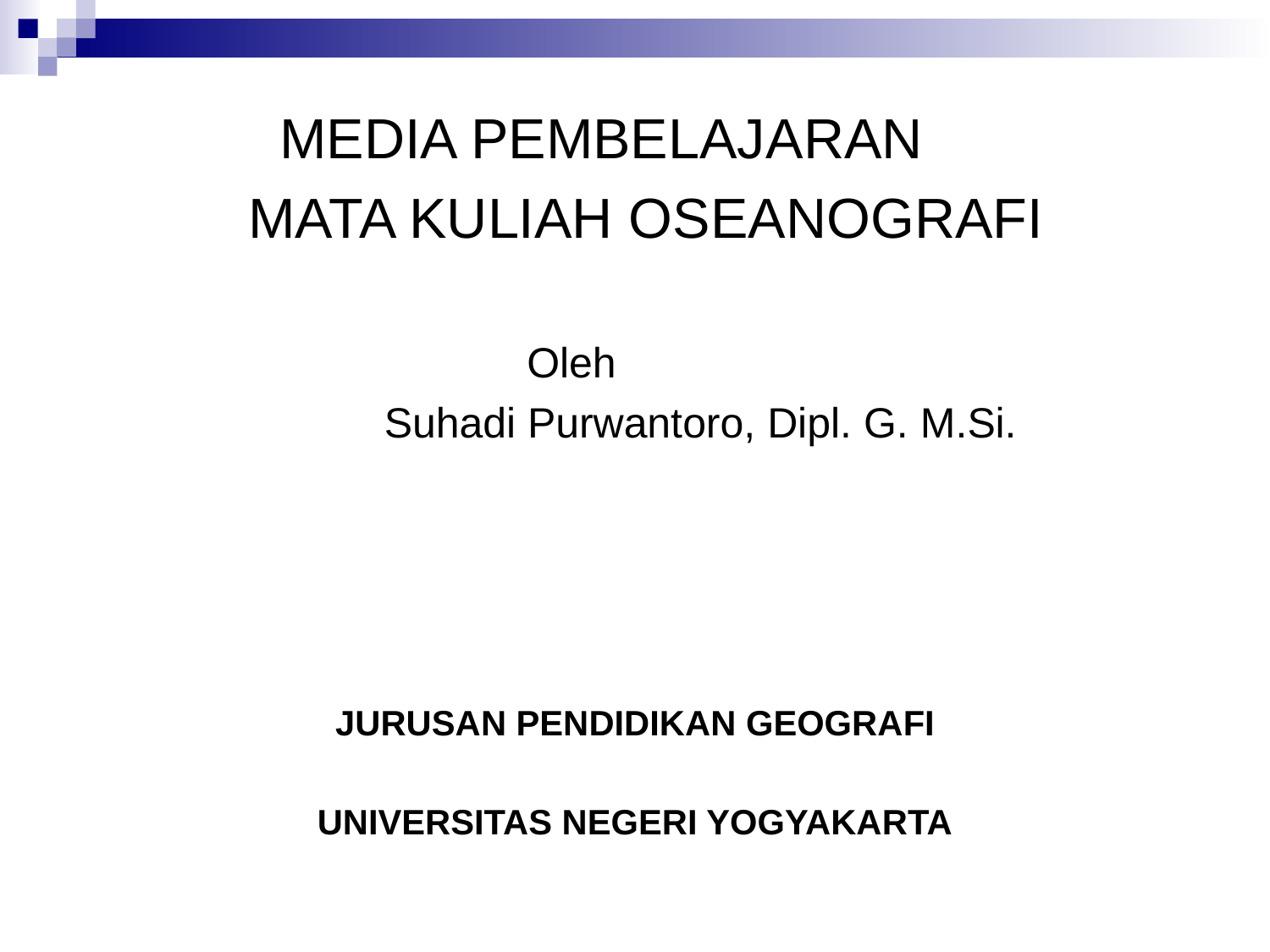

#
             MEDIA PEMBELAJARAN
           MATA KULIAH OSEANOGRAFI

                                  Oleh
                          Suhadi Purwantoro, Dipl. G. M.Si.

JURUSAN PENDIDIKAN GEOGRAFI

UNIVERSITAS NEGERI YOGYAKARTA